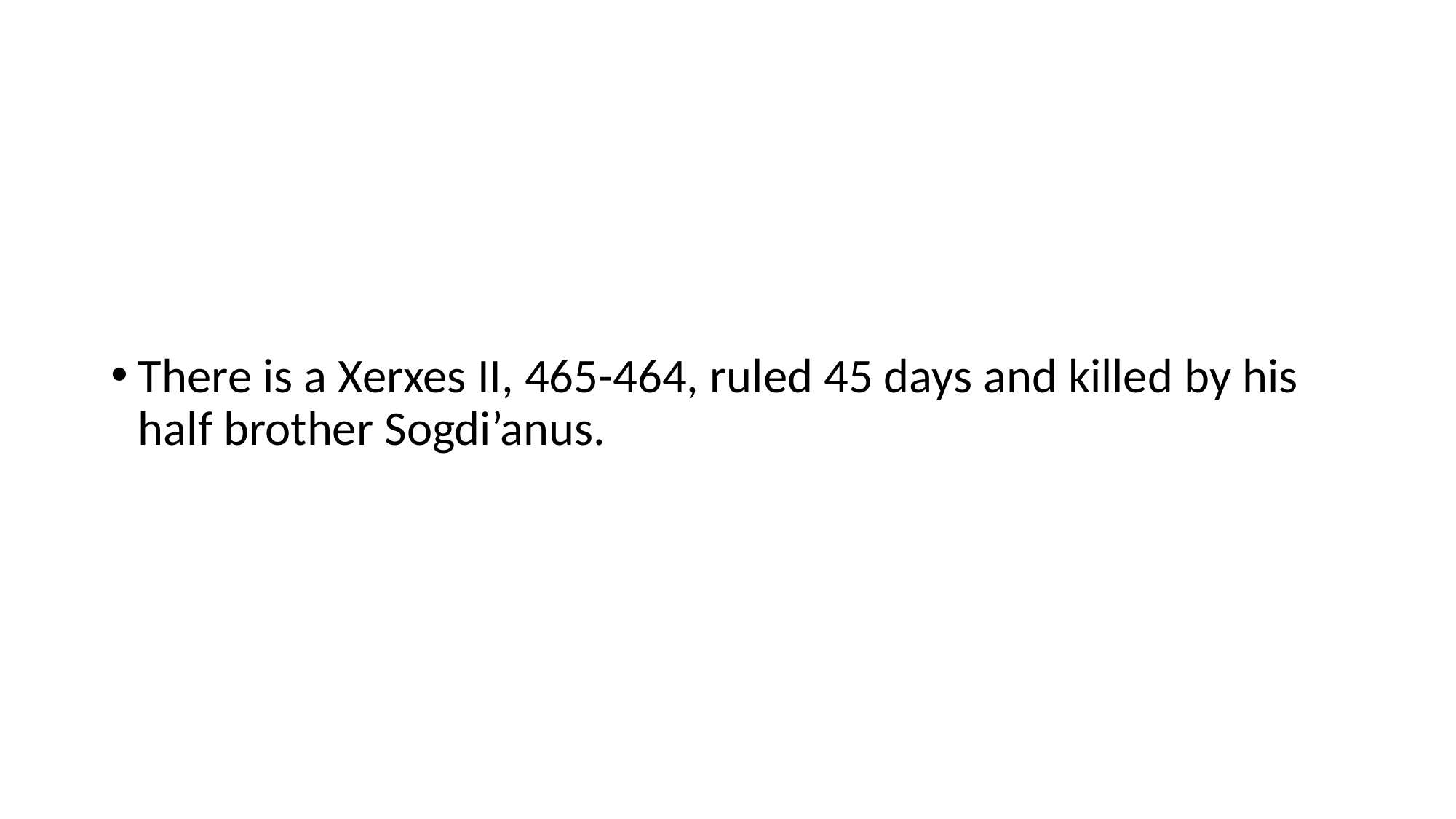

#

There is a Xerxes II, 465-464, ruled 45 days and killed by his half brother Sogdi’anus.